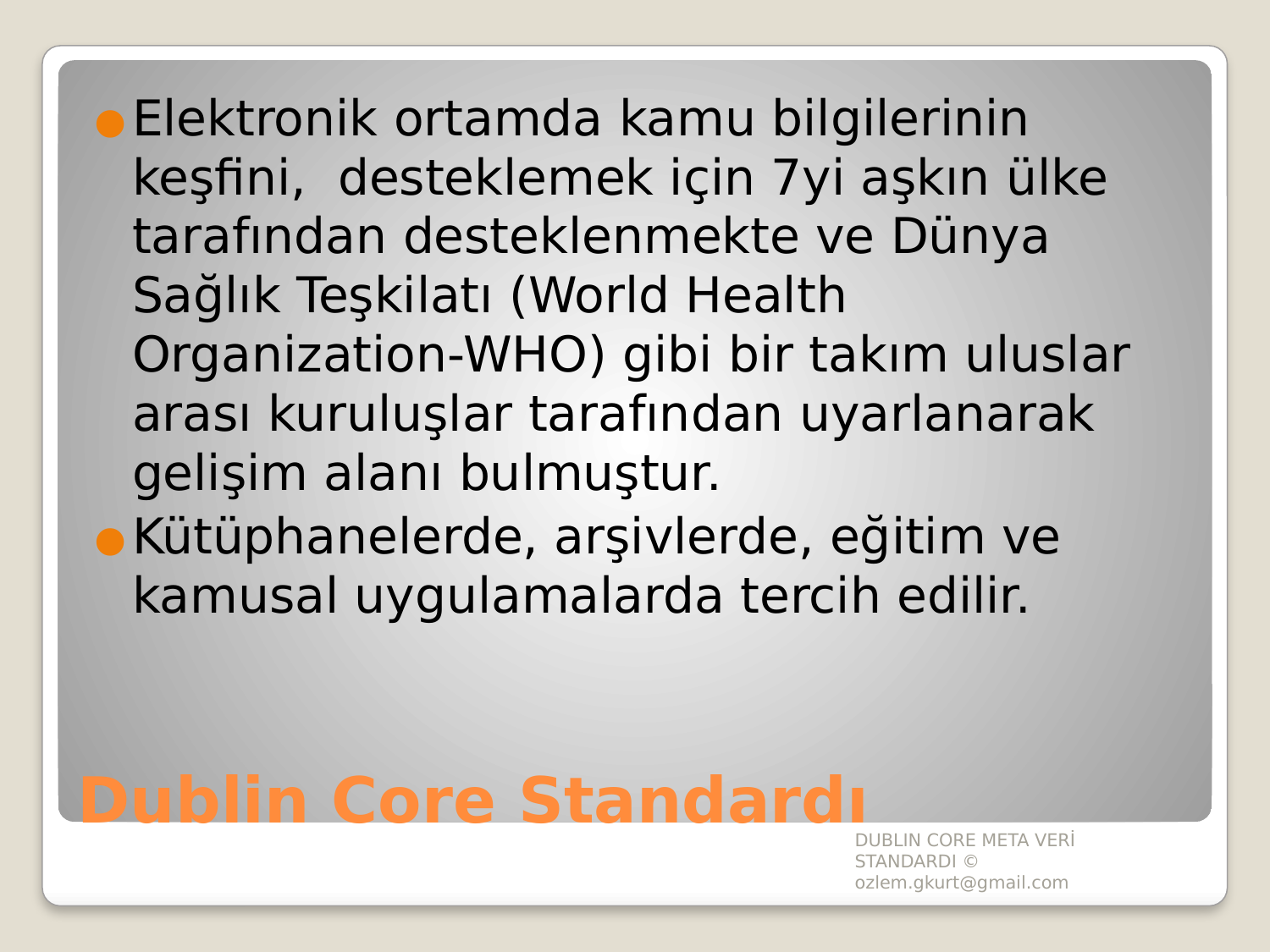

Elektronik ortamda kamu bilgilerinin keşfini,  desteklemek için 7yi aşkın ülke tarafından desteklenmekte ve Dünya Sağlık Teşkilatı (World Health Organization-WHO) gibi bir takım uluslar arası kuruluşlar tarafından uyarlanarak gelişim alanı bulmuştur.
Kütüphanelerde, arşivlerde, eğitim ve kamusal uygulamalarda tercih edilir.
# Dublin Core Standardı
DUBLIN CORE META VERİ STANDARDI © ozlem.gkurt@gmail.com